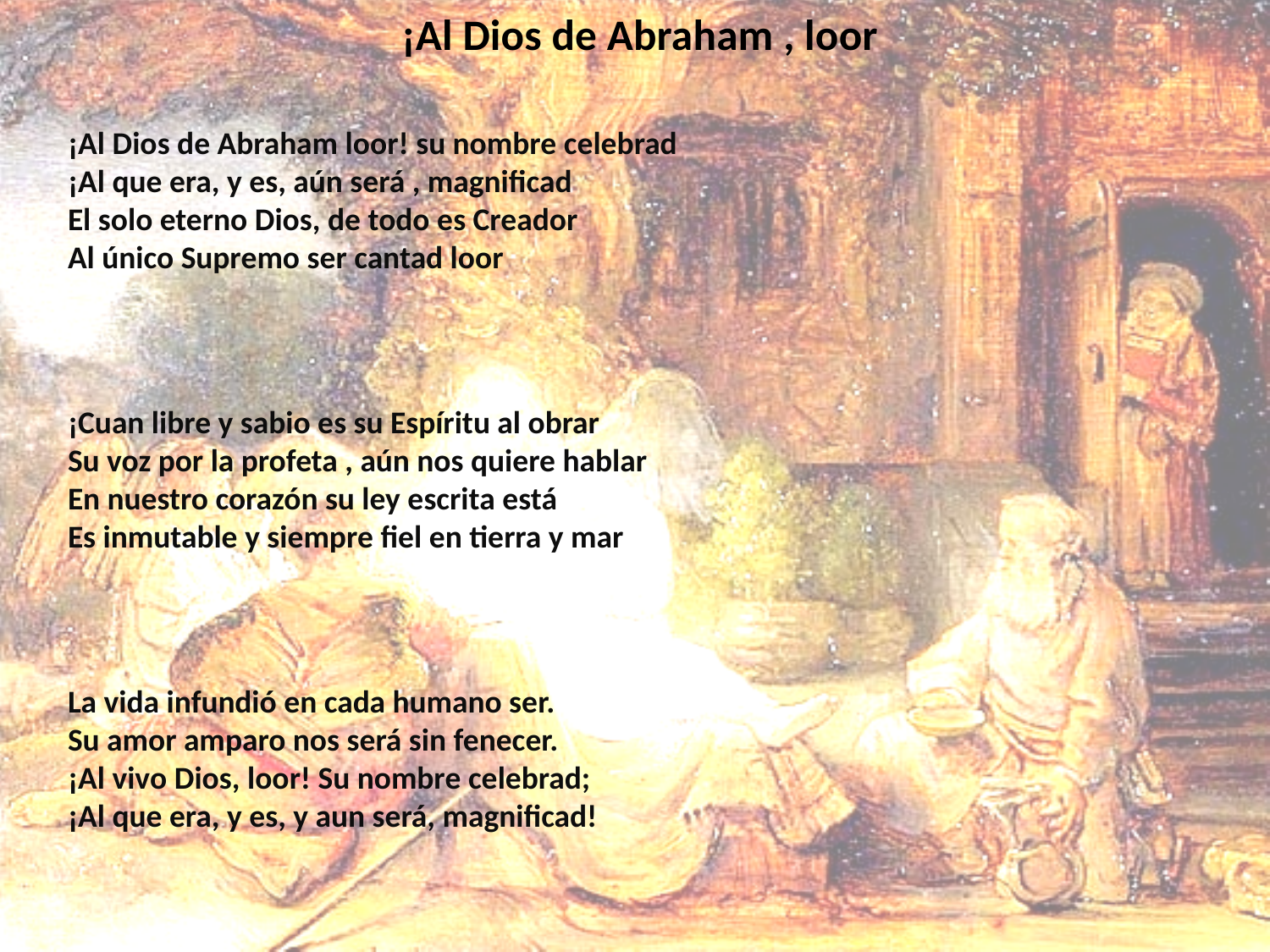

# ¡Al Dios de Abraham , loor
¡Al Dios de Abraham loor! su nombre celebrad
¡Al que era, y es, aún será , magnificad
El solo eterno Dios, de todo es Creador
Al único Supremo ser cantad loor

¡Cuan libre y sabio es su Espíritu al obrar
Su voz por la profeta , aún nos quiere hablar
En nuestro corazón su ley escrita está
Es inmutable y siempre fiel en tierra y mar

La vida infundió en cada humano ser.
Su amor amparo nos será sin fenecer.
¡Al vivo Dios, loor! Su nombre celebrad;
¡Al que era, y es, y aun será, magnificad!